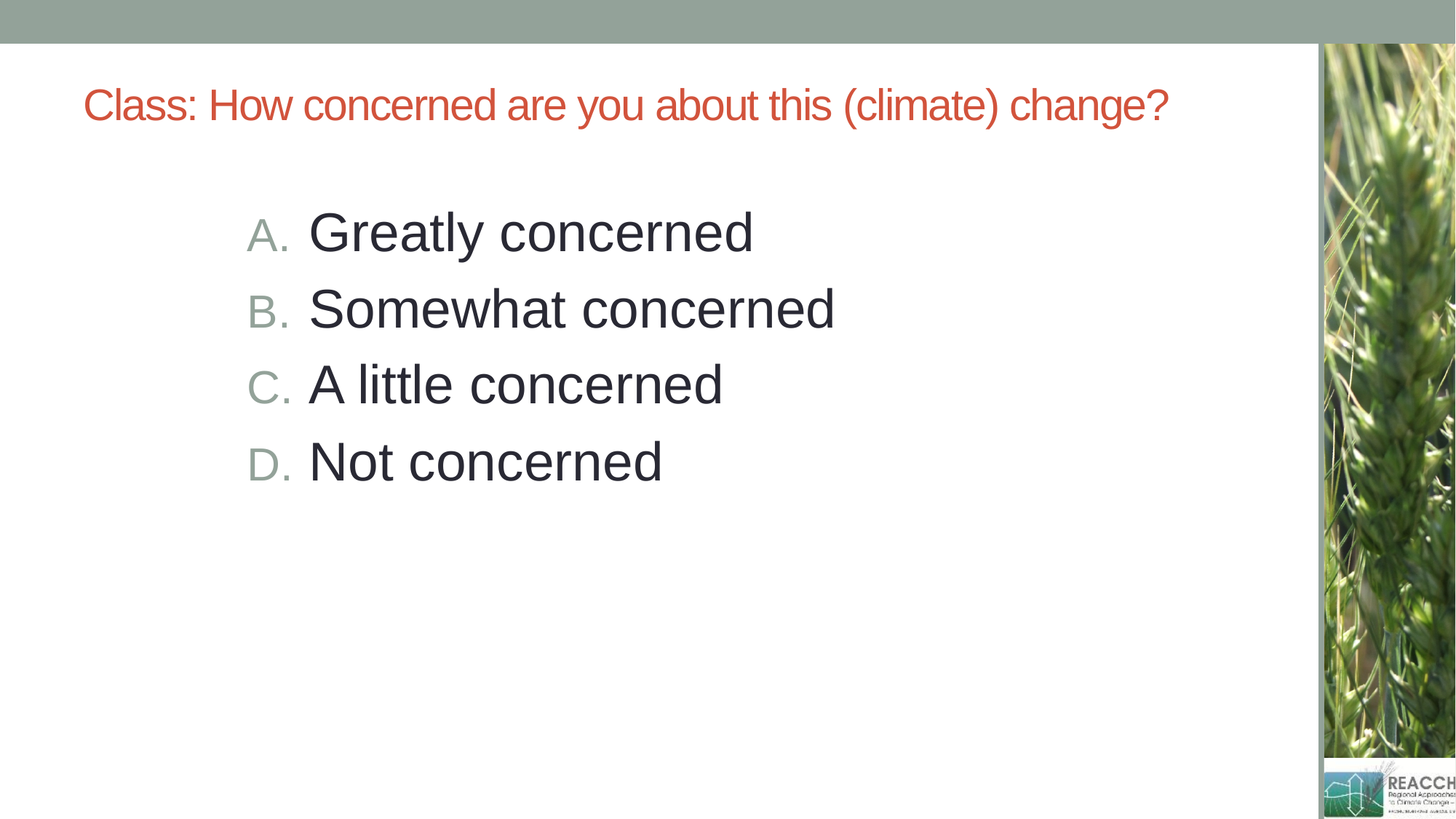

# Class: How concerned are you about this (climate) change?
Greatly concerned
Somewhat concerned
A little concerned
Not concerned